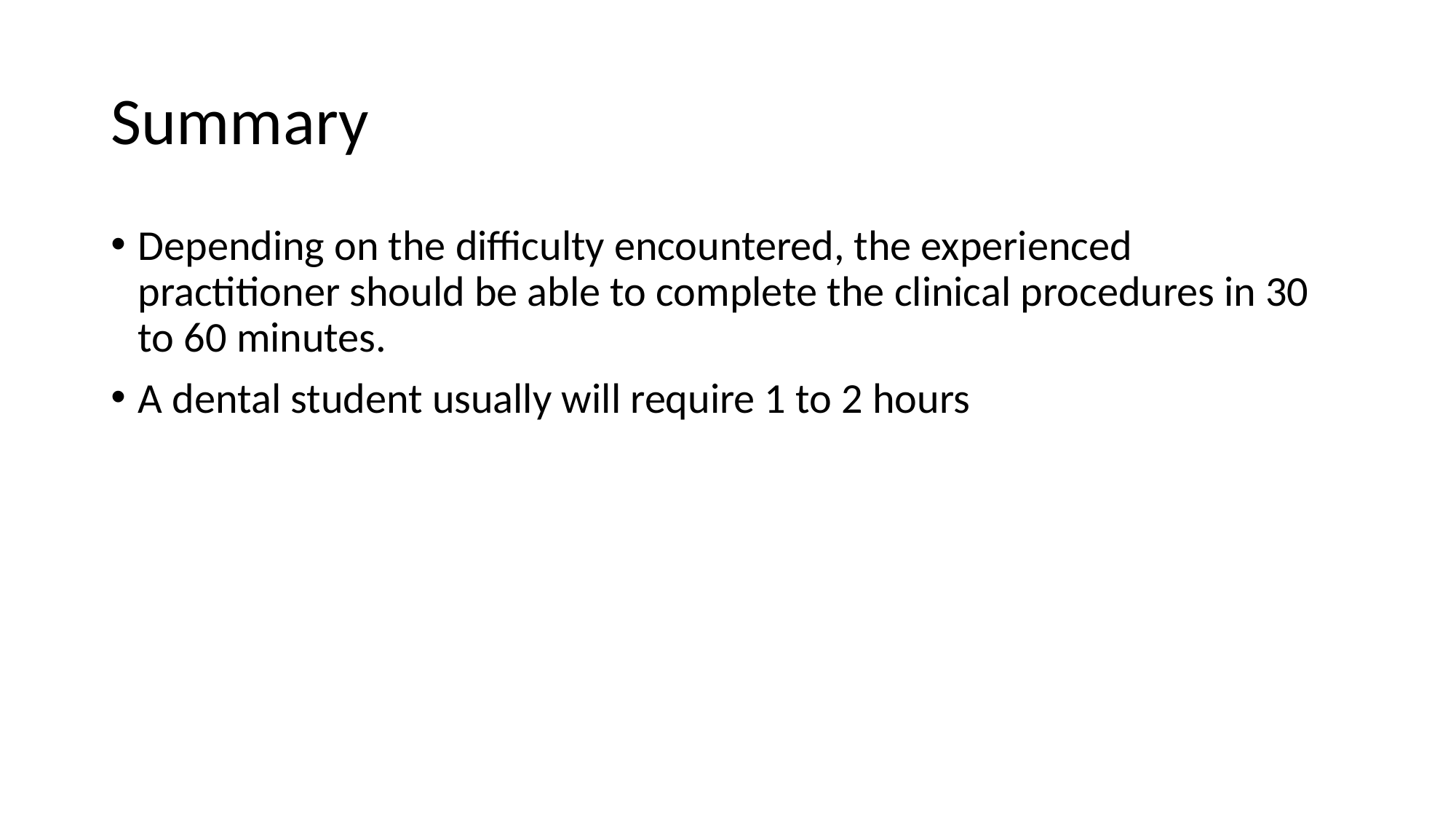

# Summary
Depending on the difficulty encountered, the experienced practitioner should be able to complete the clinical procedures in 30 to 60 minutes.
A dental student usually will require 1 to 2 hours